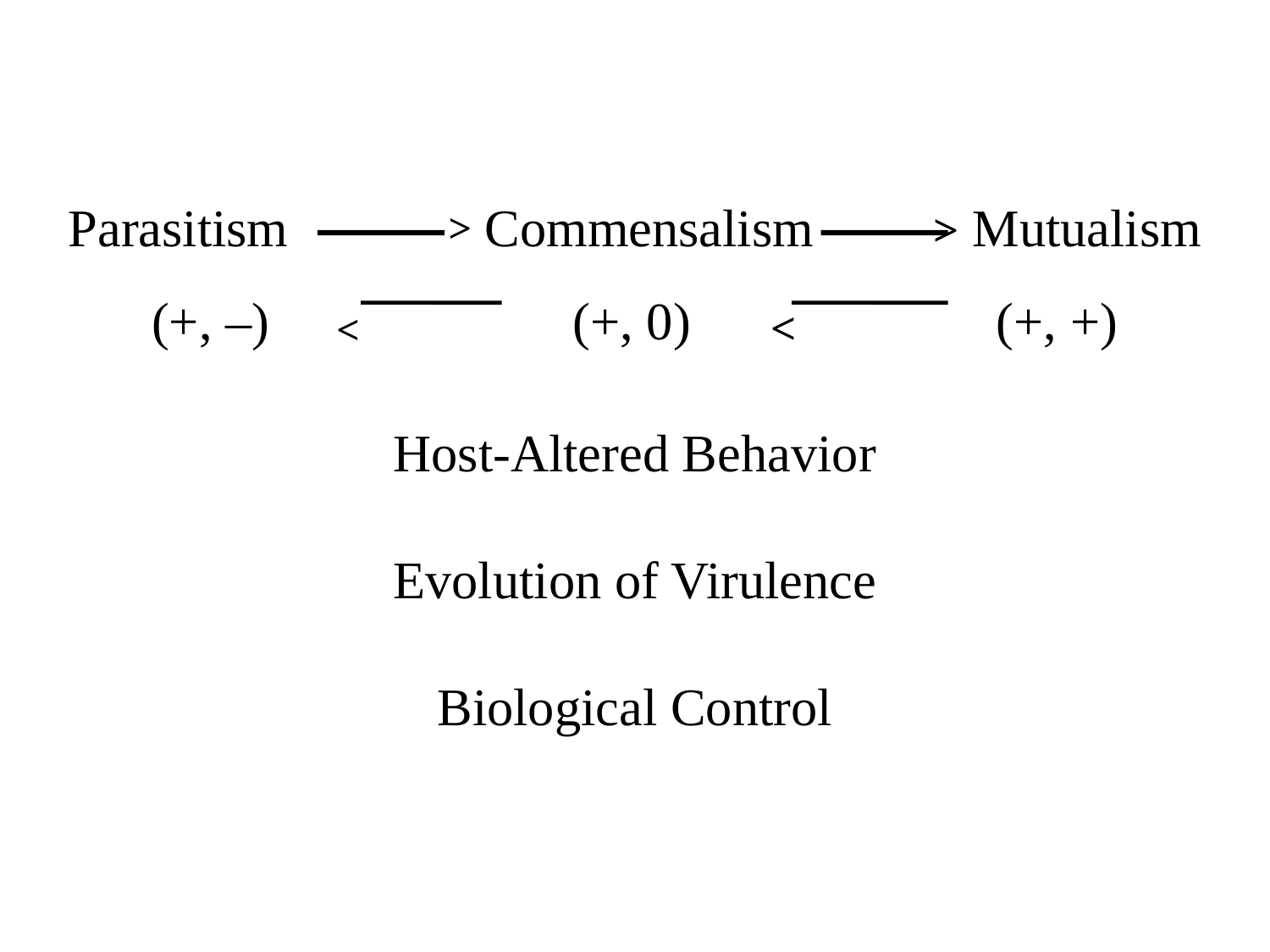

# Parasitism            > Commensalism         > Mutualism (+, –)     <                (+, 0)      <               (+, +) Host-Altered Behavior Evolution of Virulence Biological Control